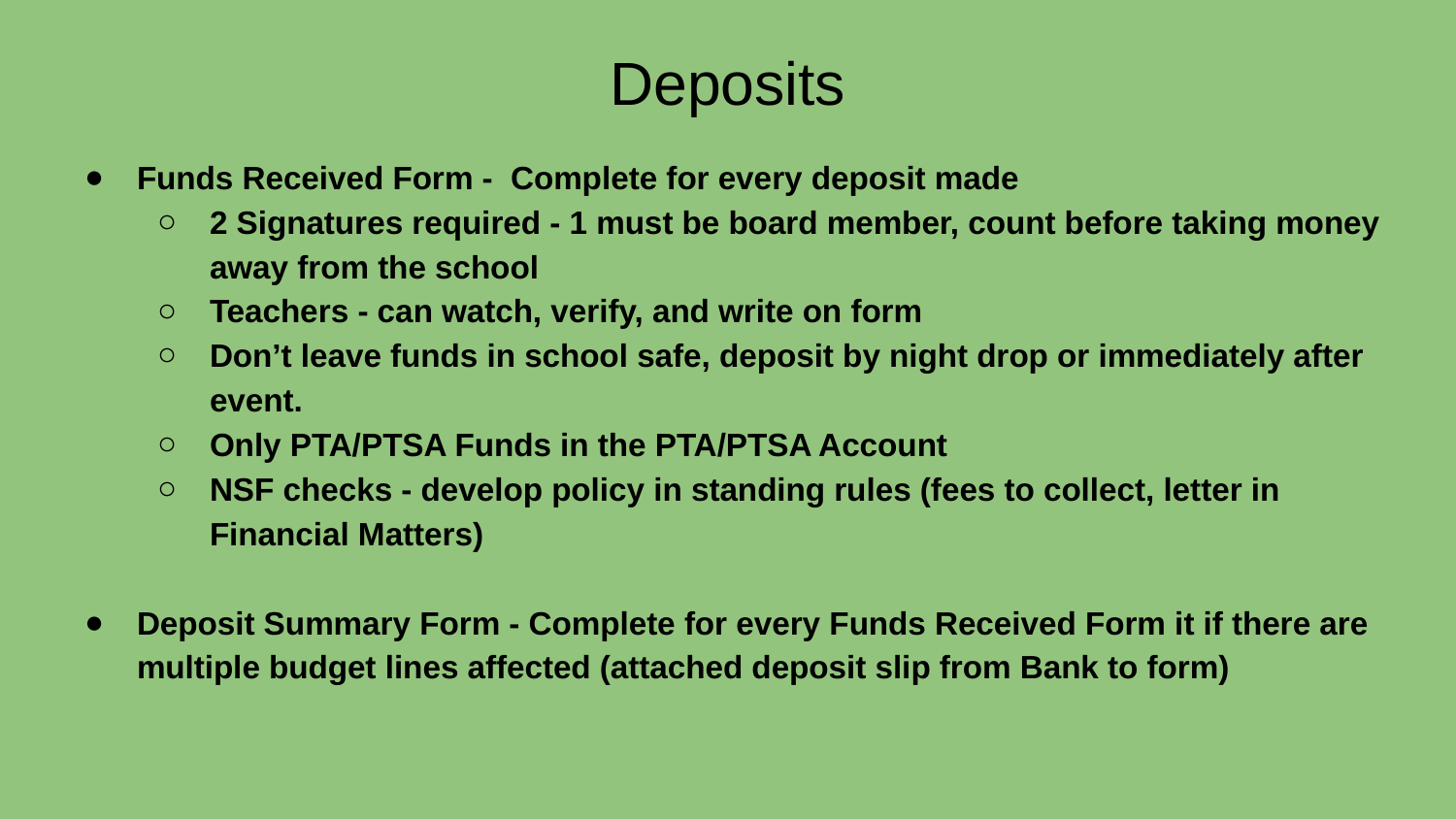

# Deposits
Funds Received Form -  Complete for every deposit made
2 Signatures required - 1 must be board member, count before taking money away from the school
Teachers - can watch, verify, and write on form
Don’t leave funds in school safe, deposit by night drop or immediately after event.
Only PTA/PTSA Funds in the PTA/PTSA Account
NSF checks - develop policy in standing rules (fees to collect, letter in Financial Matters)

Deposit Summary Form - Complete for every Funds Received Form it if there are multiple budget lines affected (attached deposit slip from Bank to form)